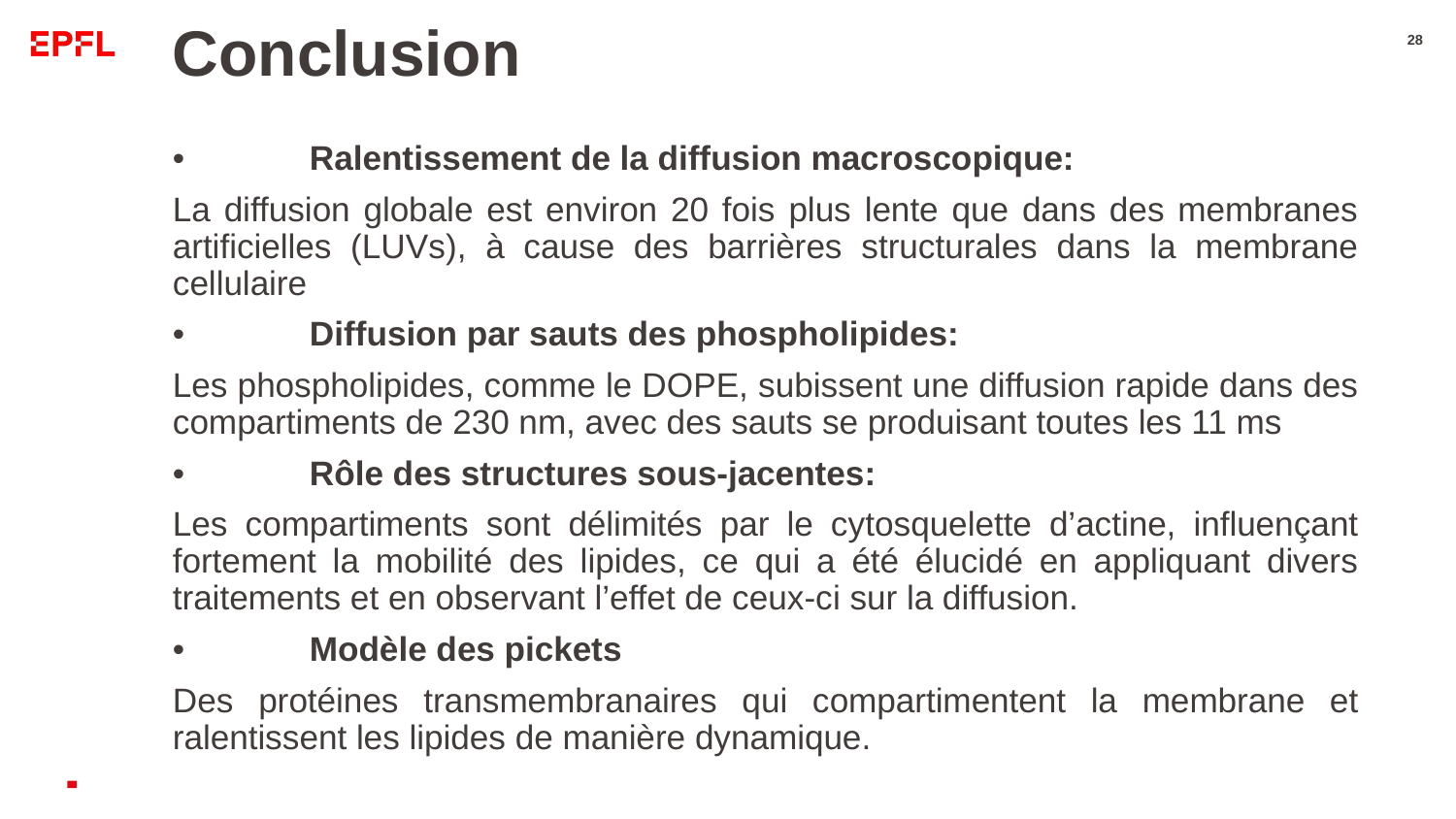

# Conclusion
28
•	Ralentissement de la diffusion macroscopique:
La diffusion globale est environ 20 fois plus lente que dans des membranes artificielles (LUVs), à cause des barrières structurales dans la membrane cellulaire
•	Diffusion par sauts des phospholipides:
Les phospholipides, comme le DOPE, subissent une diffusion rapide dans des compartiments de 230 nm, avec des sauts se produisant toutes les 11 ms
•	Rôle des structures sous-jacentes:
Les compartiments sont délimités par le cytosquelette d’actine, influençant fortement la mobilité des lipides, ce qui a été élucidé en appliquant divers traitements et en observant l’effet de ceux-ci sur la diffusion.
•	Modèle des pickets
Des protéines transmembranaires qui compartimentent la membrane et ralentissent les lipides de manière dynamique.